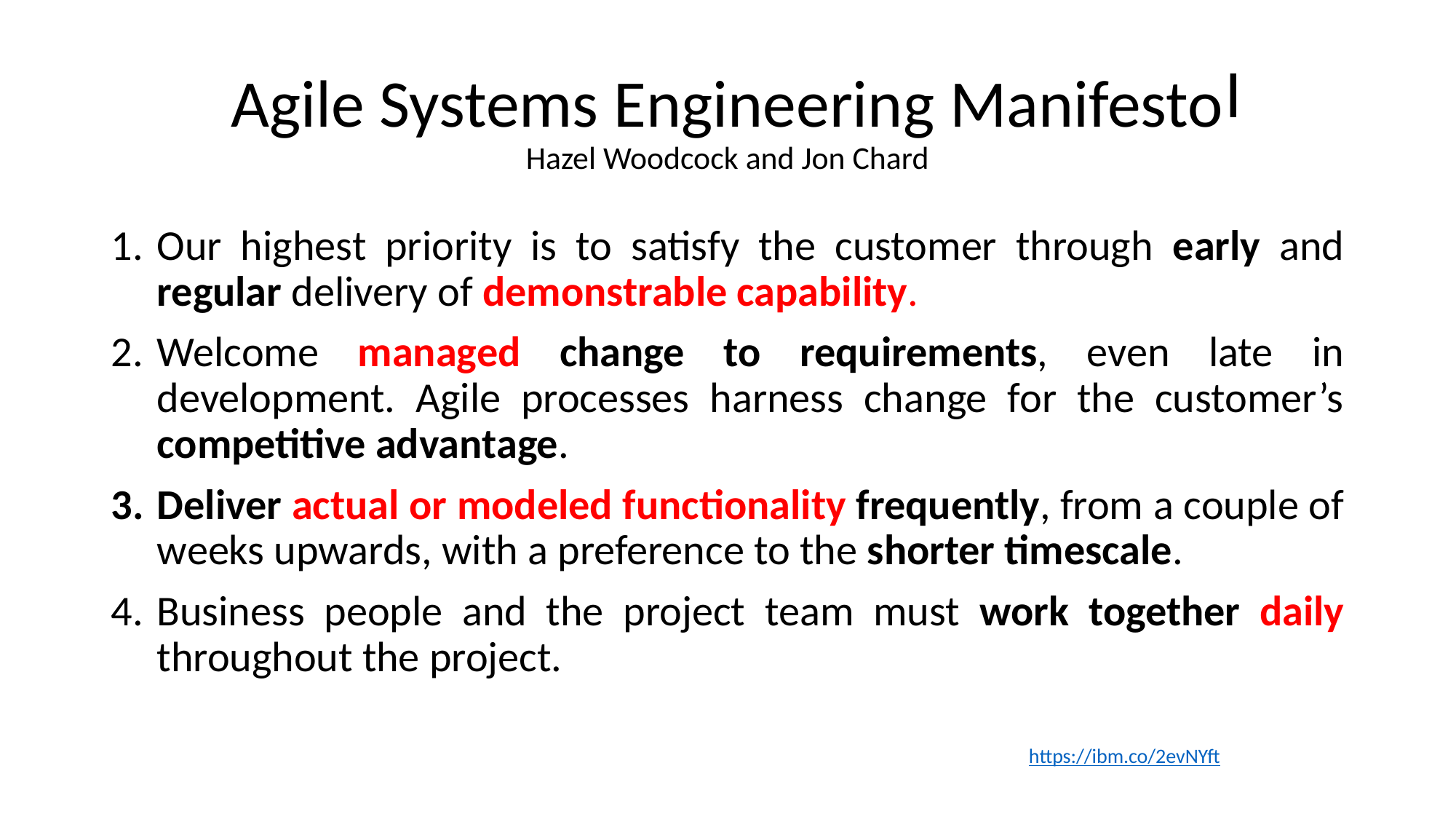

# Agile Systems Engineering Manifesto Hazel Woodcock and Jon Chard
I
Our highest priority is to satisfy the customer through early and regular delivery of demonstrable capability.
Welcome managed change to requirements, even late in development. Agile processes harness change for the customer’s competitive advantage.
Deliver actual or modeled functionality frequently, from a couple of weeks upwards, with a preference to the shorter timescale.
Business people and the project team must work together daily throughout the project.
https://ibm.co/2evNYft